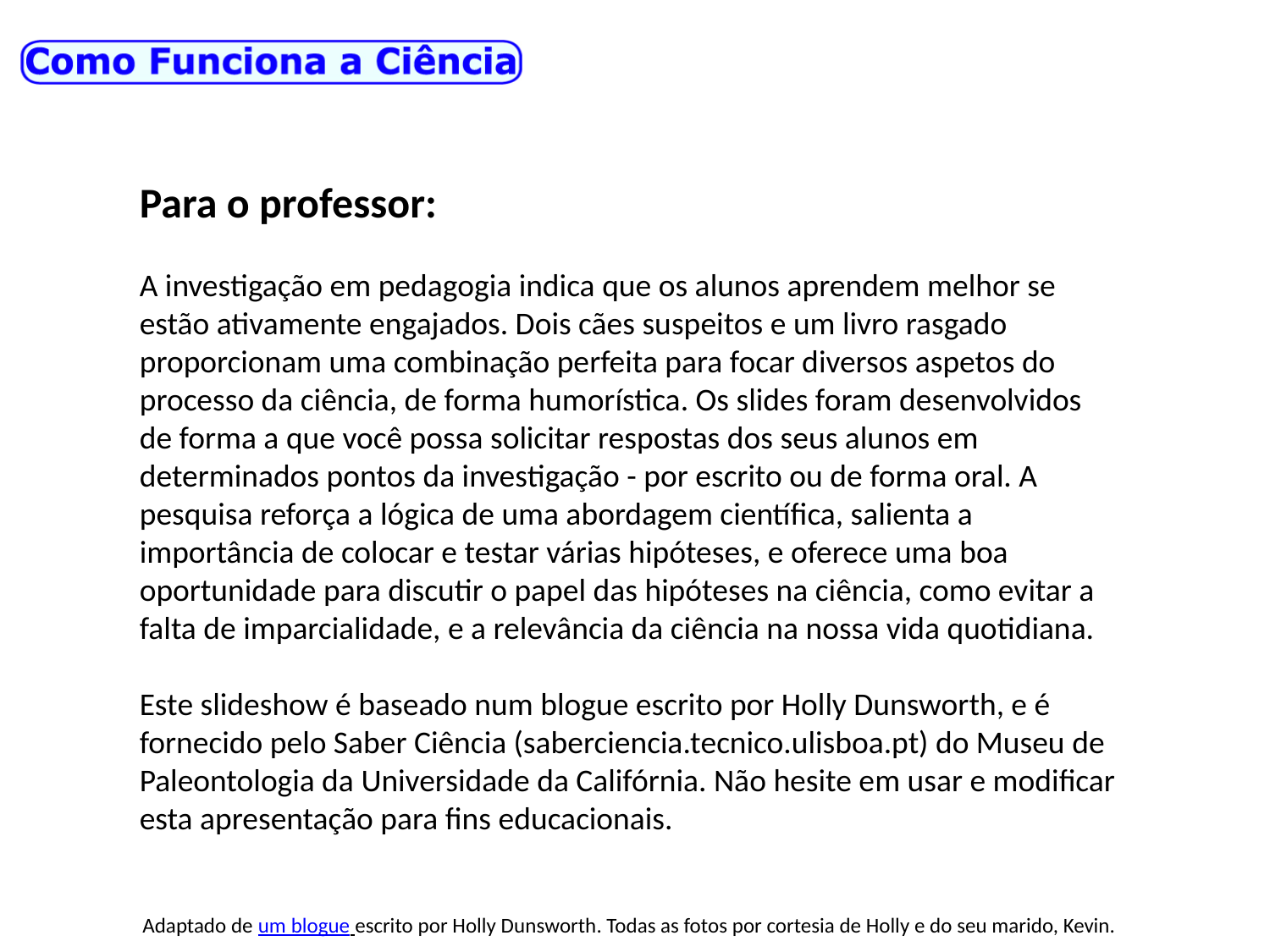

Para o professor:

A investigação em pedagogia indica que os alunos aprendem melhor se estão ativamente engajados. Dois cães suspeitos e um livro rasgado proporcionam uma combinação perfeita para focar diversos aspetos do processo da ciência, de forma humorística. Os slides foram desenvolvidos de forma a que você possa solicitar respostas dos seus alunos em determinados pontos da investigação - por escrito ou de forma oral. A pesquisa reforça a lógica de uma abordagem científica, salienta a importância de colocar e testar várias hipóteses, e oferece uma boa oportunidade para discutir o papel das hipóteses na ciência, como evitar a falta de imparcialidade, e a relevância da ciência na nossa vida quotidiana.

Este slideshow é baseado num blogue escrito por Holly Dunsworth, e é fornecido pelo Saber Ciência (saberciencia.tecnico.ulisboa.pt) do Museu de Paleontologia da Universidade da Califórnia. Não hesite em usar e modificar esta apresentação para fins educacionais.

Adaptado de um blogue escrito por Holly Dunsworth. Todas as fotos por cortesia de Holly e do seu marido, Kevin.